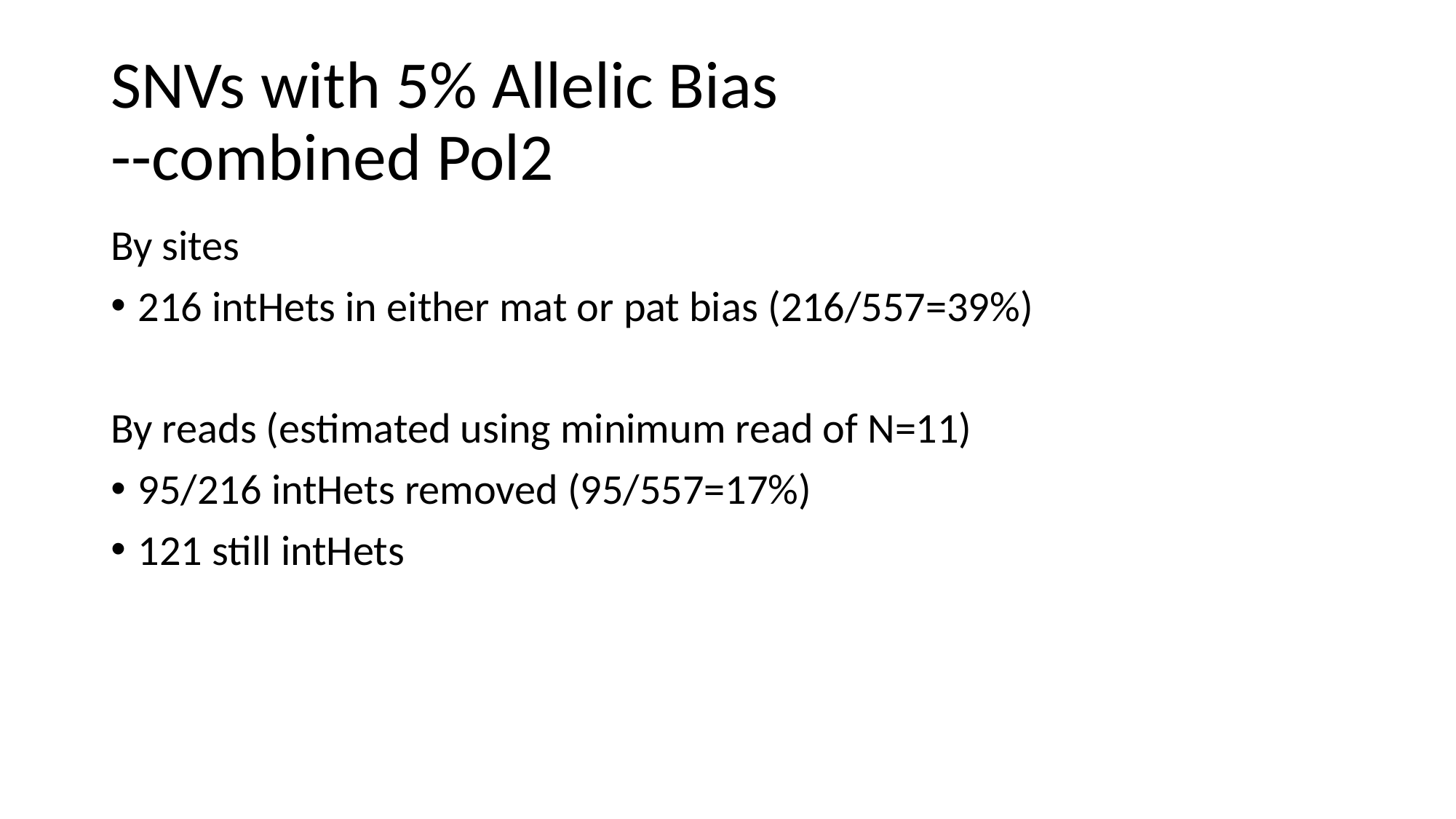

# SNVs with 5% Allelic Bias --combined Pol2
By sites
216 intHets in either mat or pat bias (216/557=39%)

By reads (estimated using minimum read of N=11)
95/216 intHets removed (95/557=17%)
121 still intHets